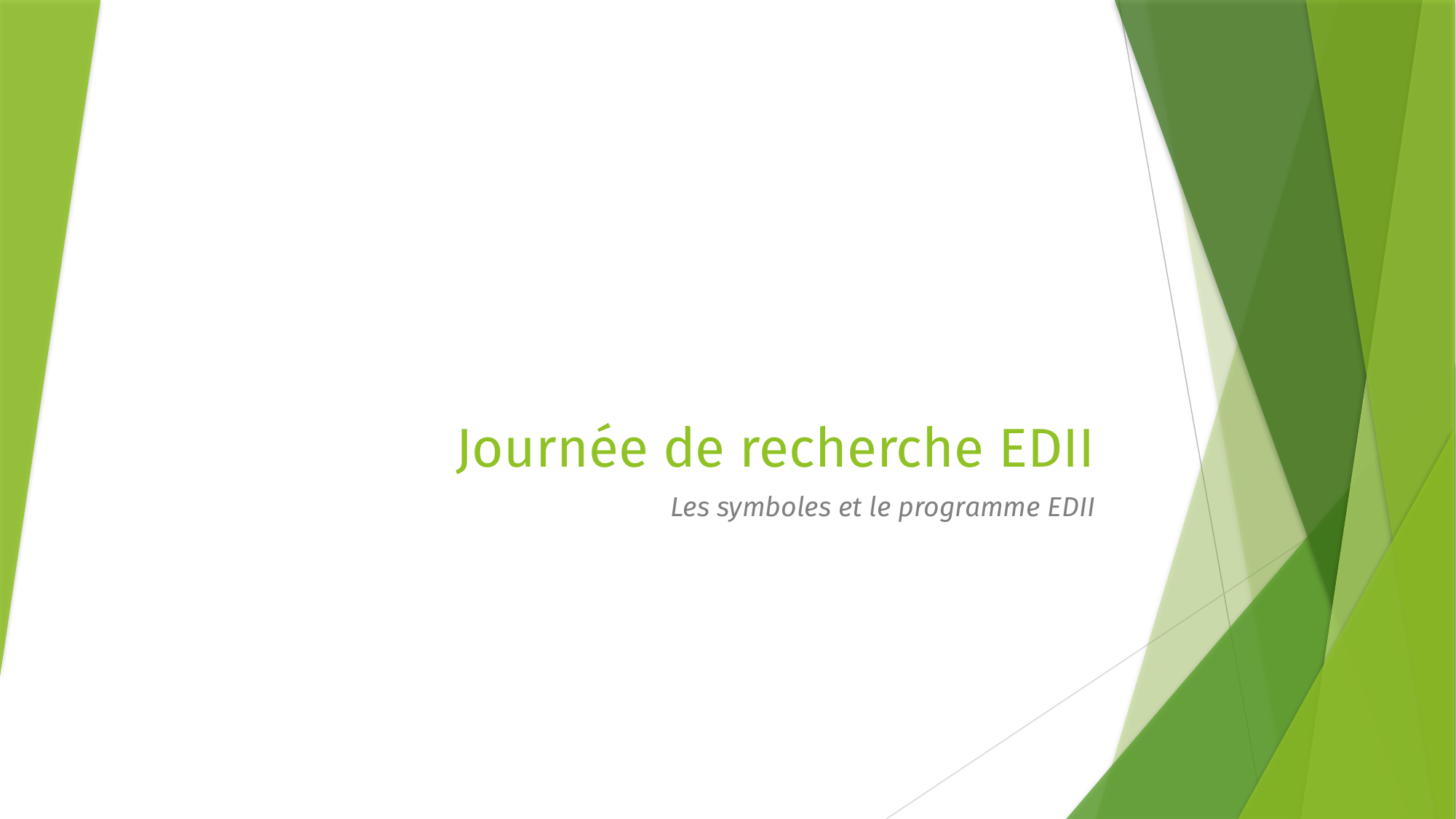

# Journée de recherche EDII
Les symboles et le programme EDII